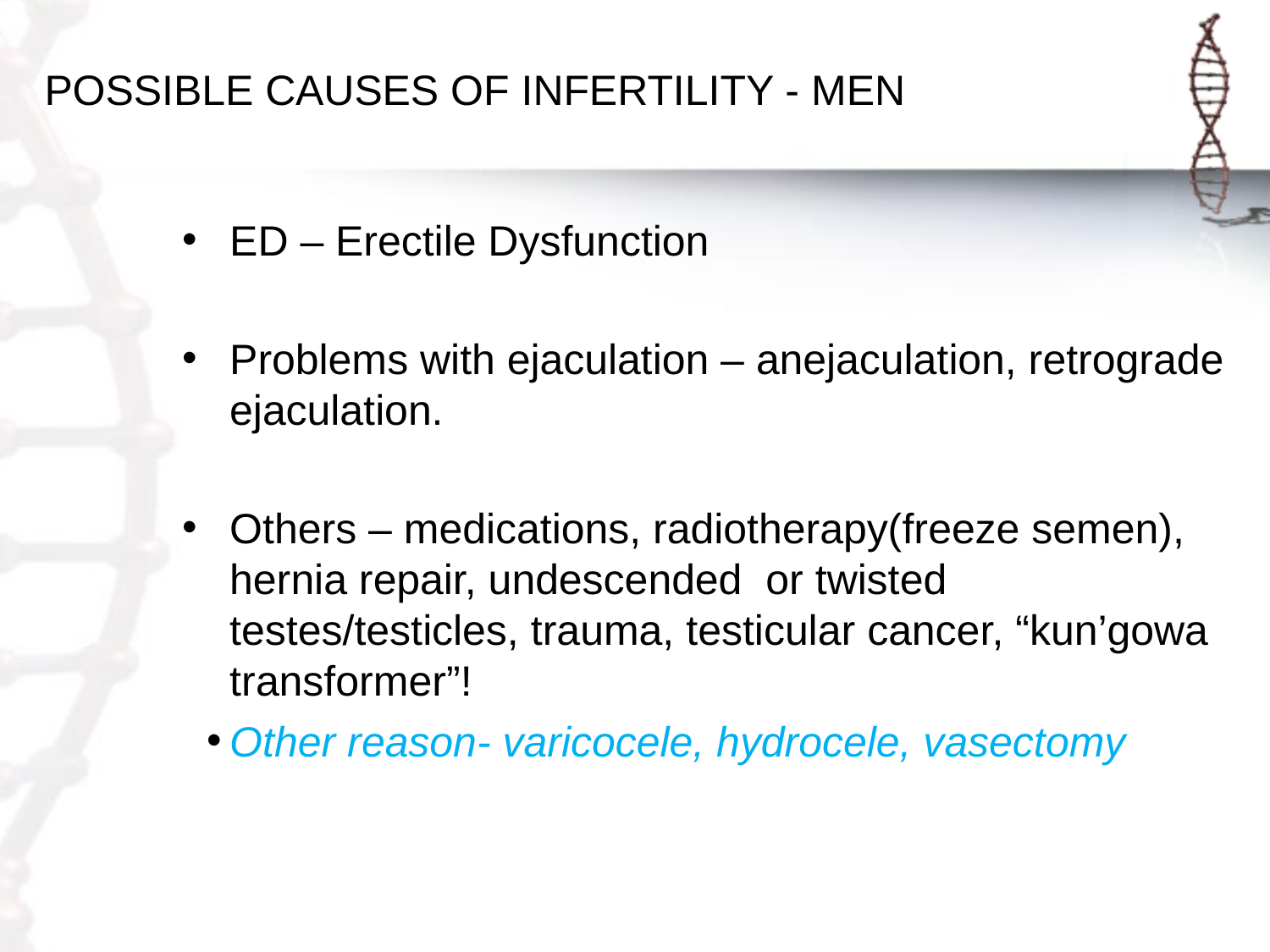

# POSSIBLE CAUSES OF INFERTILITY - MEN
ED – Erectile Dysfunction

Problems with ejaculation – anejaculation, retrograde ejaculation.

Others – medications, radiotherapy(freeze semen), hernia repair, undescended  or twisted  testes/testicles, trauma, testicular cancer, “kun’gowa transformer”!
Other reason- varicocele, hydrocele, vasectomy